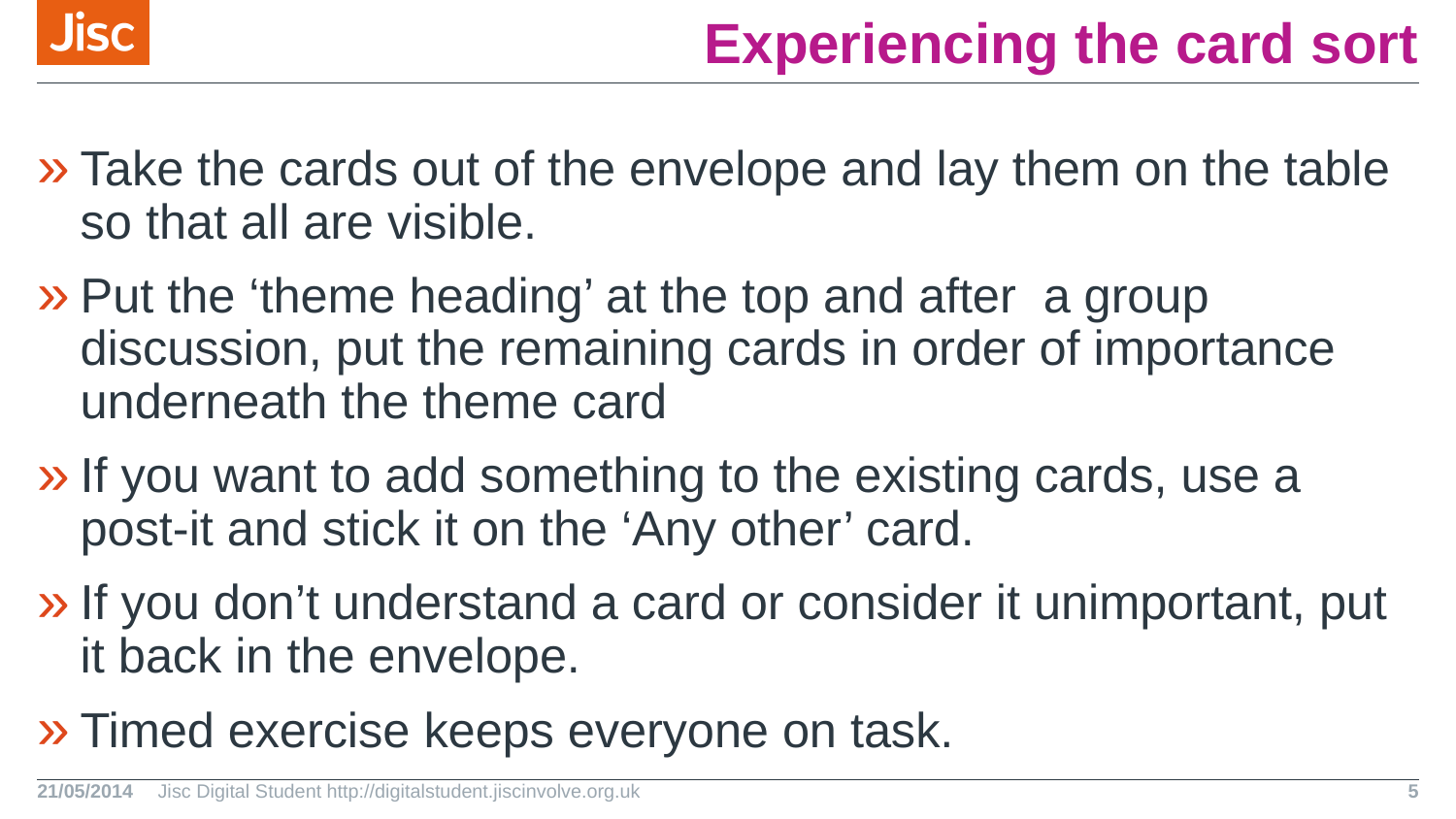

# Experiencing the card sort
Take the cards out of the envelope and lay them on the table so that all are visible.
Put the ‘theme heading’ at the top and after  a group discussion, put the remaining cards in order of importance underneath the theme card
If you want to add something to the existing cards, use a post-it and stick it on the ‘Any other’ card.
If you don’t understand a card or consider it unimportant, put it back in the envelope.
Timed exercise keeps everyone on task.
21/05/2014
Jisc Digital Student http://digitalstudent.jiscinvolve.org.uk
5